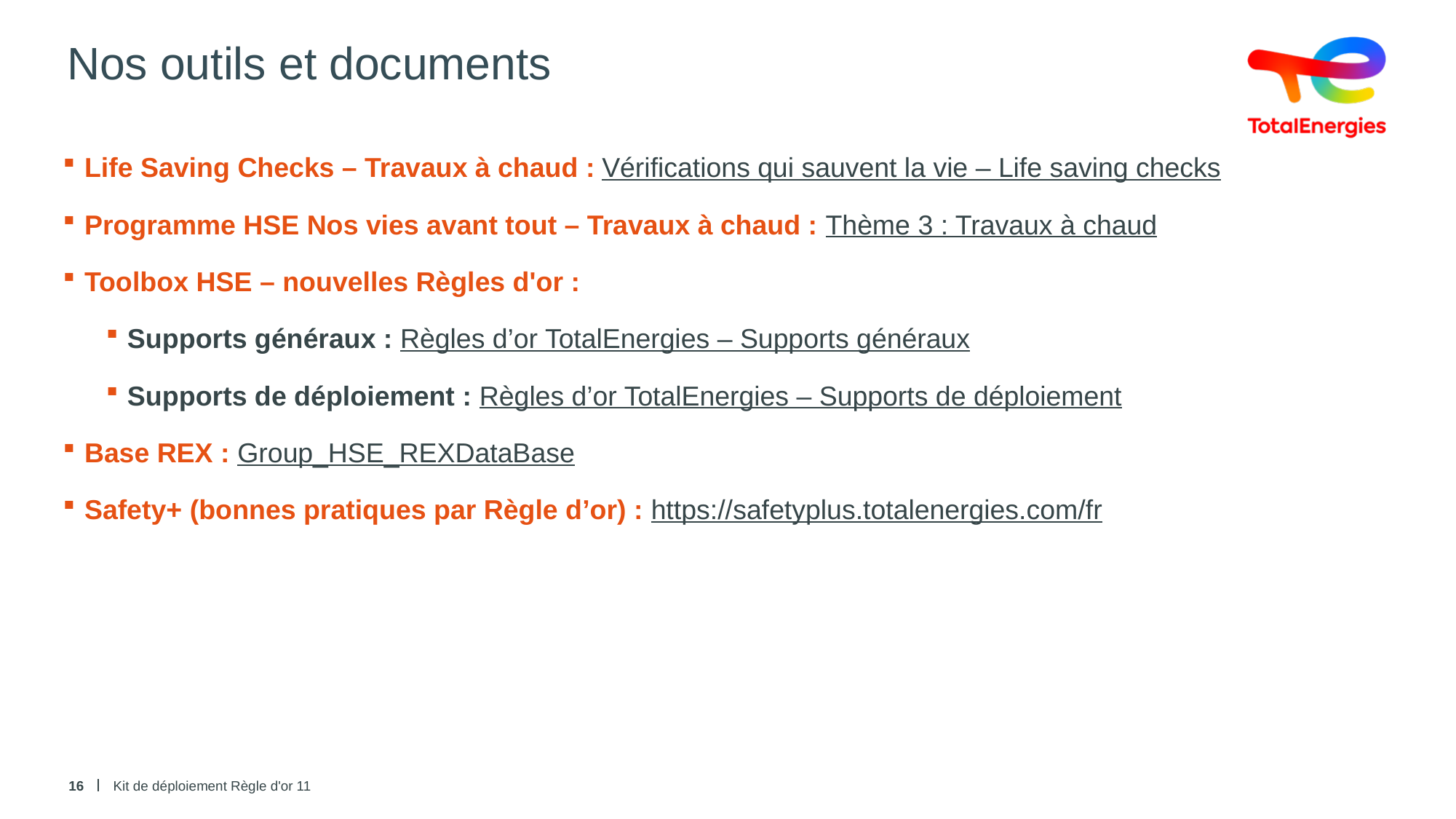

# Nos outils et documents
Life Saving Checks – Travaux à chaud : Vérifications qui sauvent la vie – Life saving checks
Programme HSE Nos vies avant tout – Travaux à chaud : Thème 3 : Travaux à chaud
Toolbox HSE – nouvelles Règles d'or :
Supports généraux : Règles d’or TotalEnergies – Supports généraux
Supports de déploiement : Règles d’or TotalEnergies – Supports de déploiement
Base REX : Group_HSE_REXDataBase
Safety+ (bonnes pratiques par Règle d’or) : https://safetyplus.totalenergies.com/fr
16
Kit de déploiement Règle d'or 11